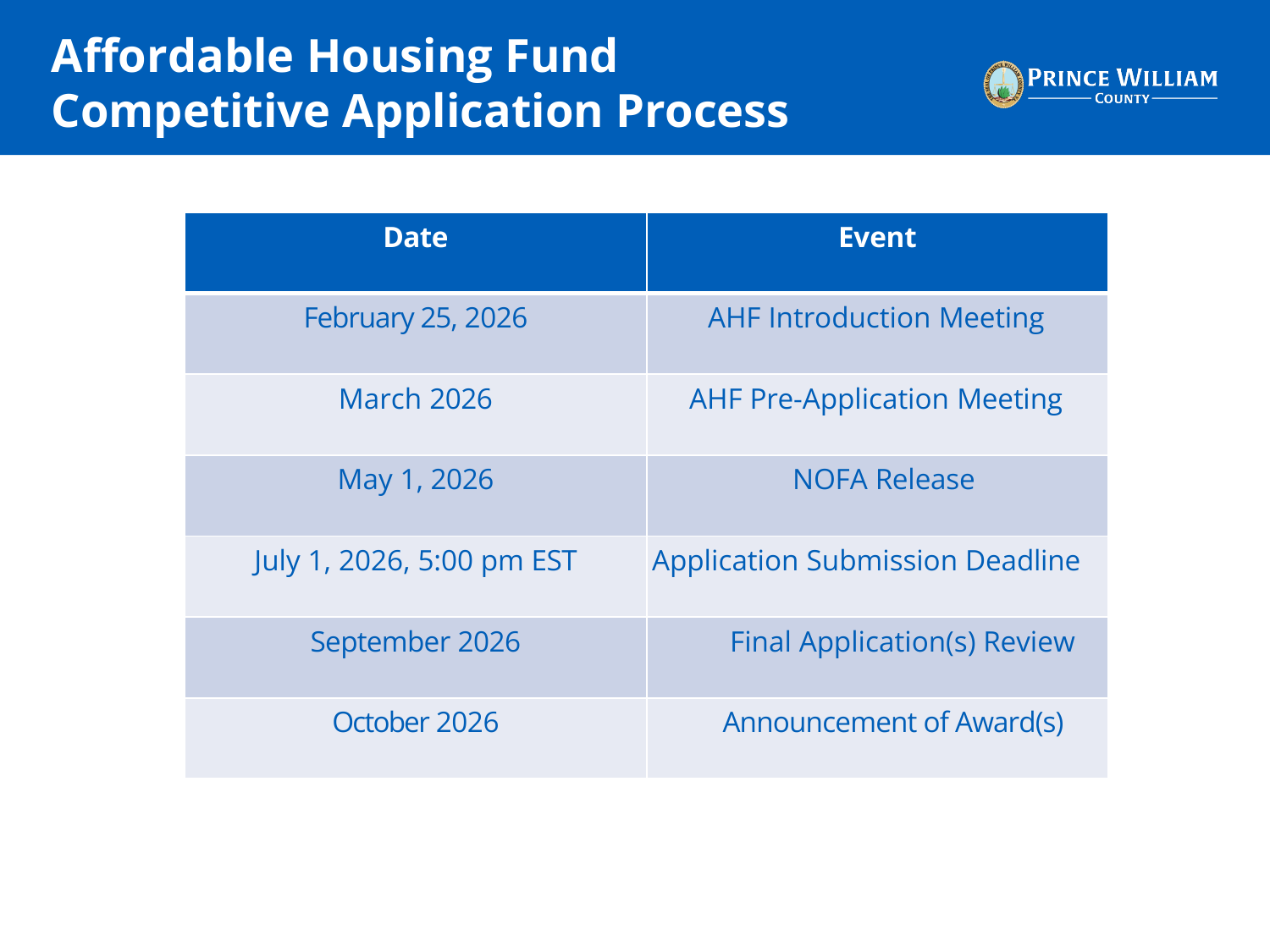

# Affordable Housing Fund Competitive Application Process
| Date | Event |
| --- | --- |
| February 25, 2026 | AHF Introduction Meeting |
| March 2026 | AHF Pre-Application Meeting |
| May 1, 2026 | NOFA Release |
| July 1, 2026, 5:00 pm EST | Application Submission Deadline |
| September 2026 | Final Application(s) Review |
| October 2026 | Announcement of Award(s) |